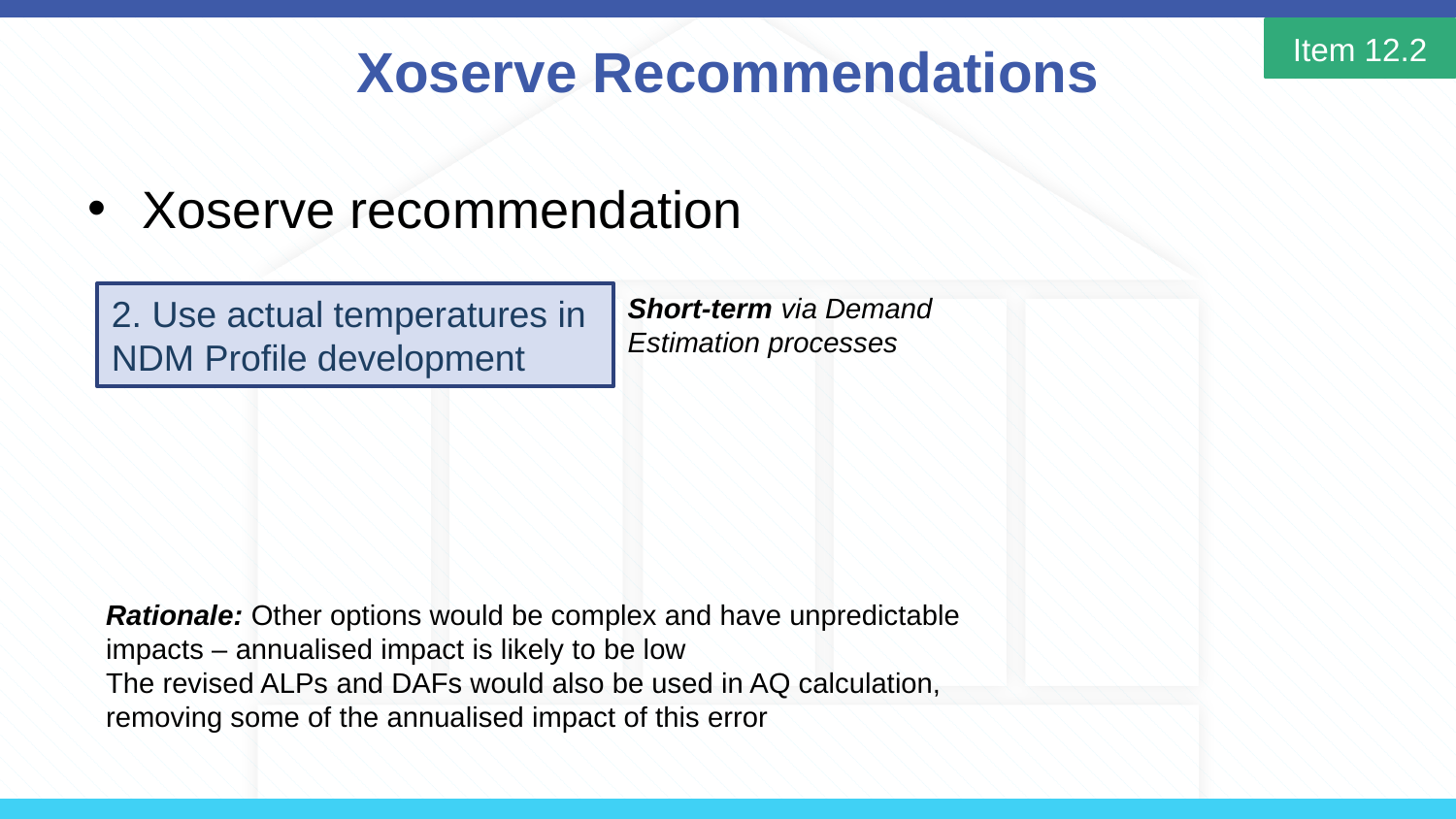

# Xoserve Recommendations
Item 12.2
Xoserve recommendation
2. Use actual temperatures in NDM Profile development
Short-term via Demand Estimation processes
Rationale: Other options would be complex and have unpredictable impacts – annualised impact is likely to be low
The revised ALPs and DAFs would also be used in AQ calculation, removing some of the annualised impact of this error